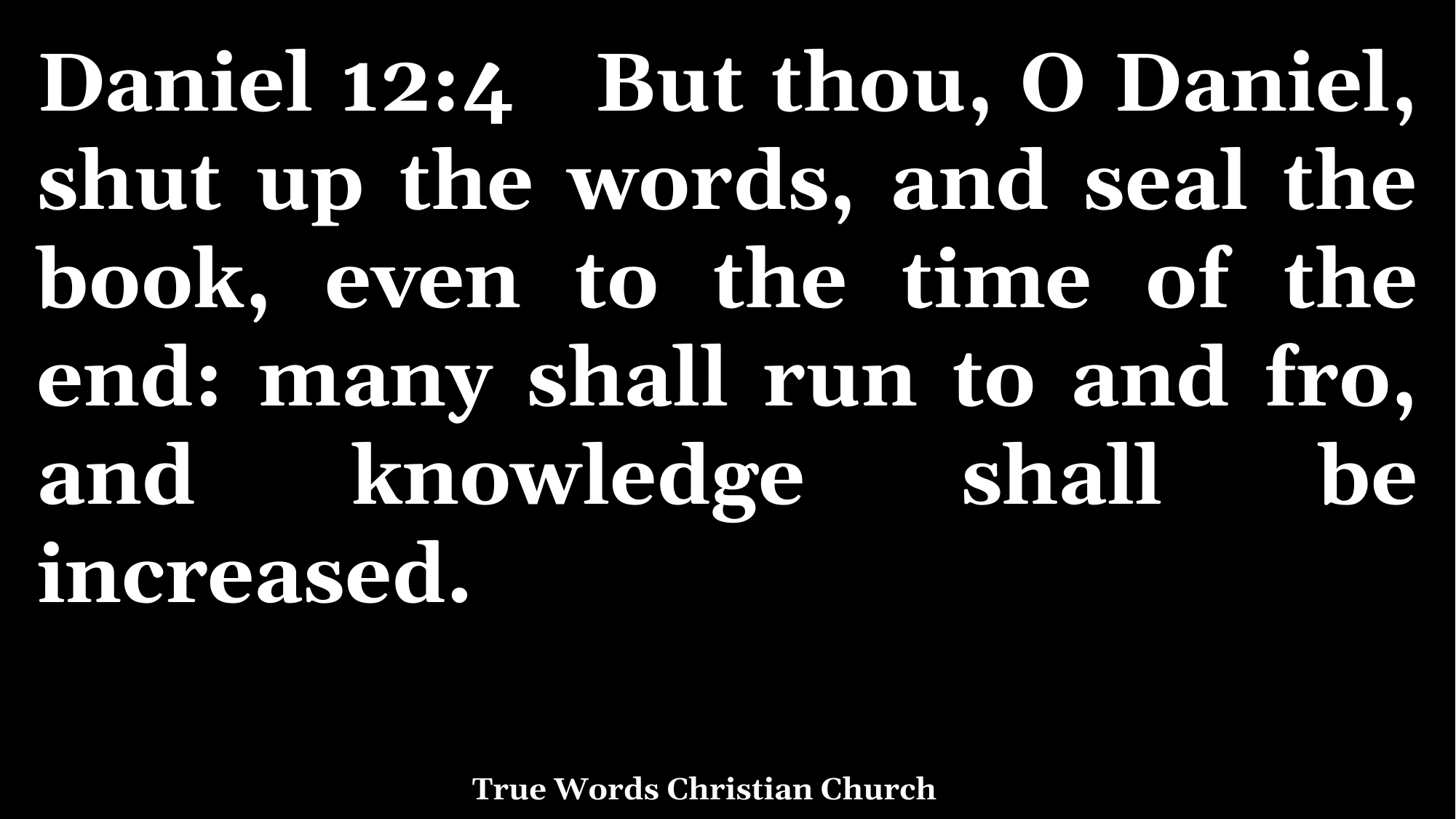

Daniel 12:4   But thou, O Daniel, shut up the words, and seal the book, even to the time of the end: many shall run to and fro, and knowledge shall be increased.
True Words Christian Church